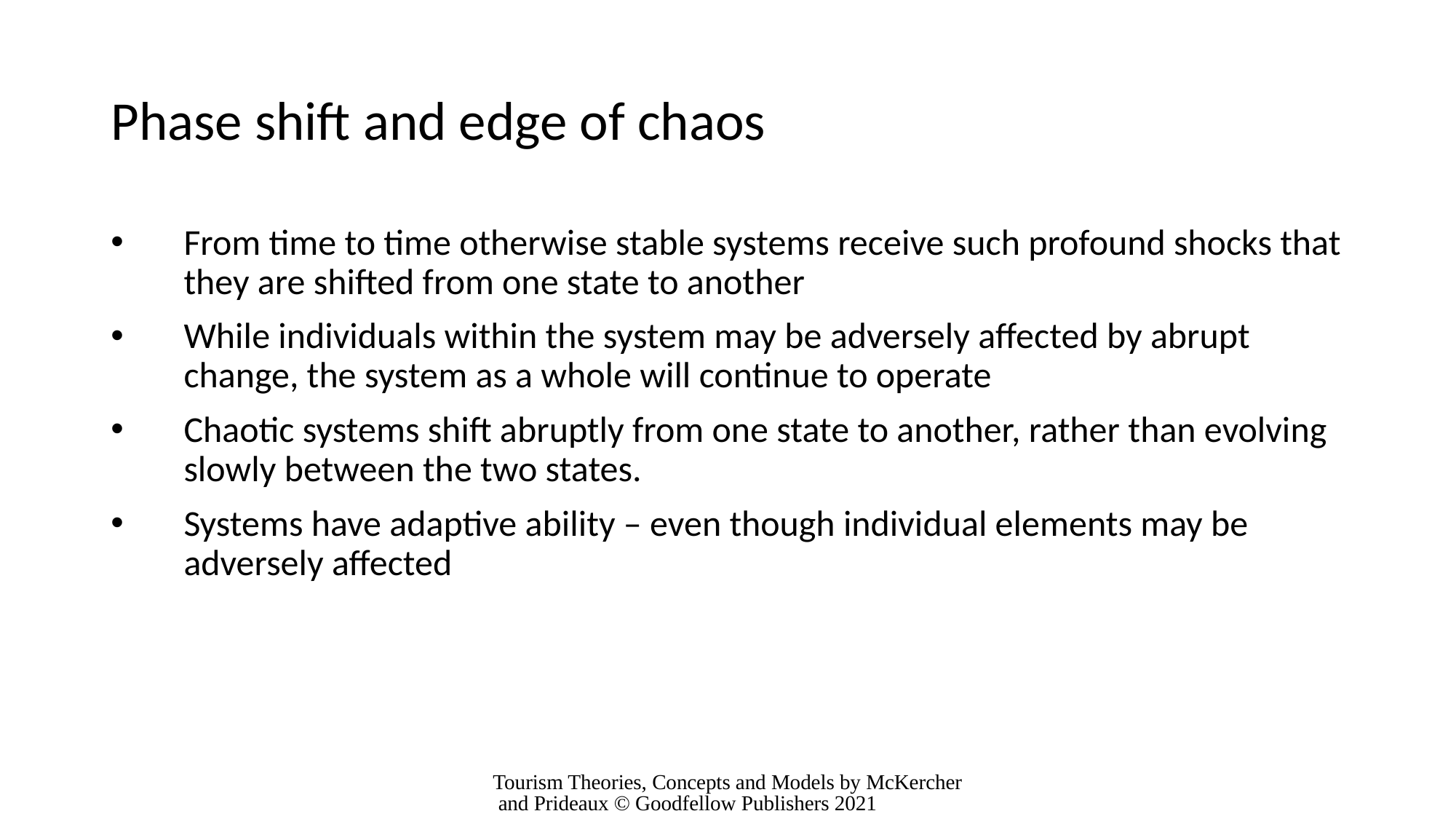

# Phase shift and edge of chaos
From time to time otherwise stable systems receive such profound shocks that they are shifted from one state to another
While individuals within the system may be adversely affected by abrupt change, the system as a whole will continue to operate
Chaotic systems shift abruptly from one state to another, rather than evolving slowly between the two states.
Systems have adaptive ability – even though individual elements may be adversely affected
Tourism Theories, Concepts and Models by McKercher and Prideaux © Goodfellow Publishers 2021